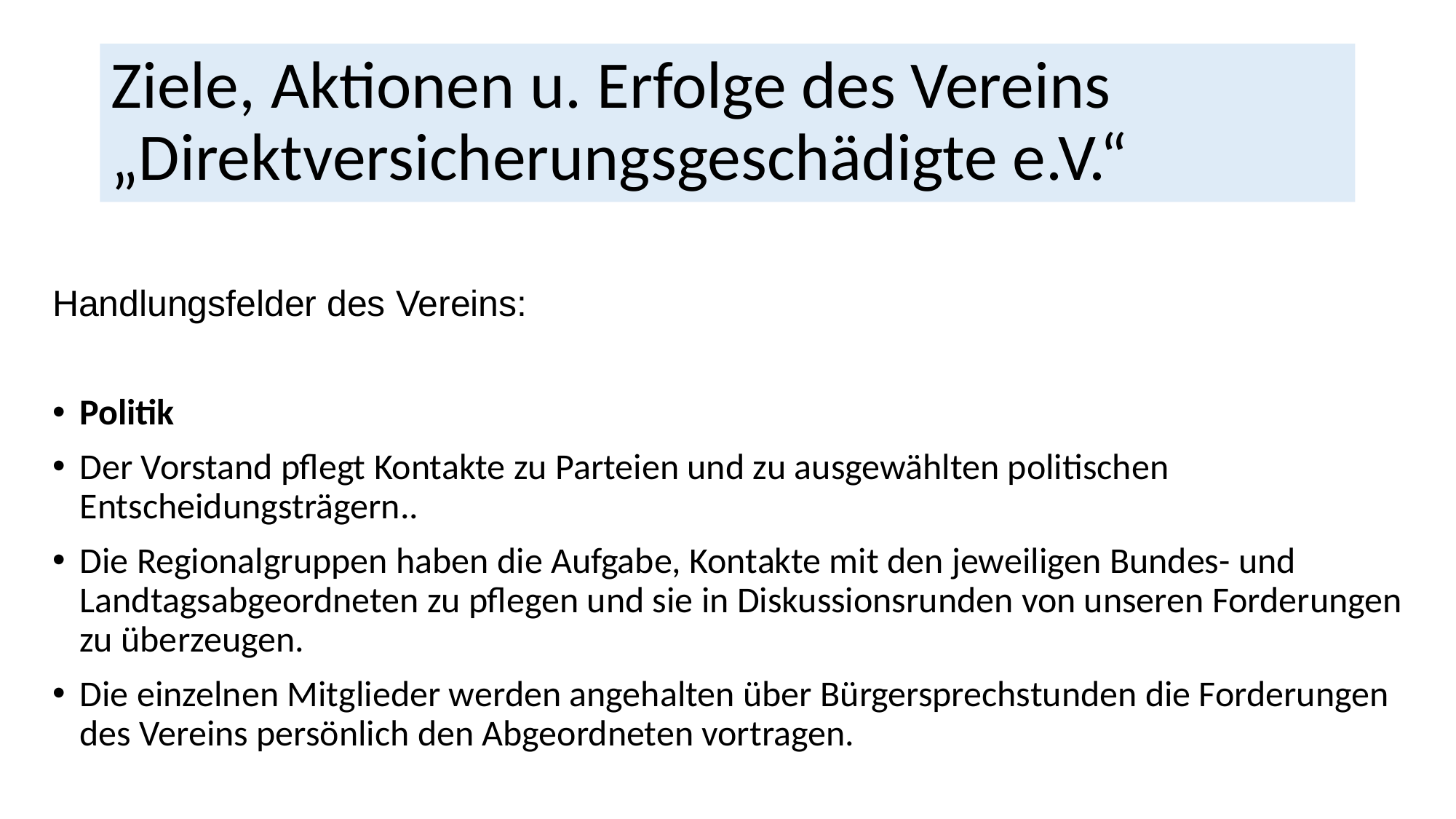

# Ziele, Aktionen u. Erfolge des Vereins „Direktversicherungsgeschädigte e.V.“
Handlungsfelder des Vereins:

Politik
Der Vorstand pflegt Kontakte zu Parteien und zu ausgewählten politischen Entscheidungsträgern..
Die Regionalgruppen haben die Aufgabe, Kontakte mit den jeweiligen Bundes- und Landtagsabgeordneten zu pflegen und sie in Diskussionsrunden von unseren Forderungen zu überzeugen.
Die einzelnen Mitglieder werden angehalten über Bürgersprechstunden die Forderungen des Vereins persönlich den Abgeordneten vortragen.